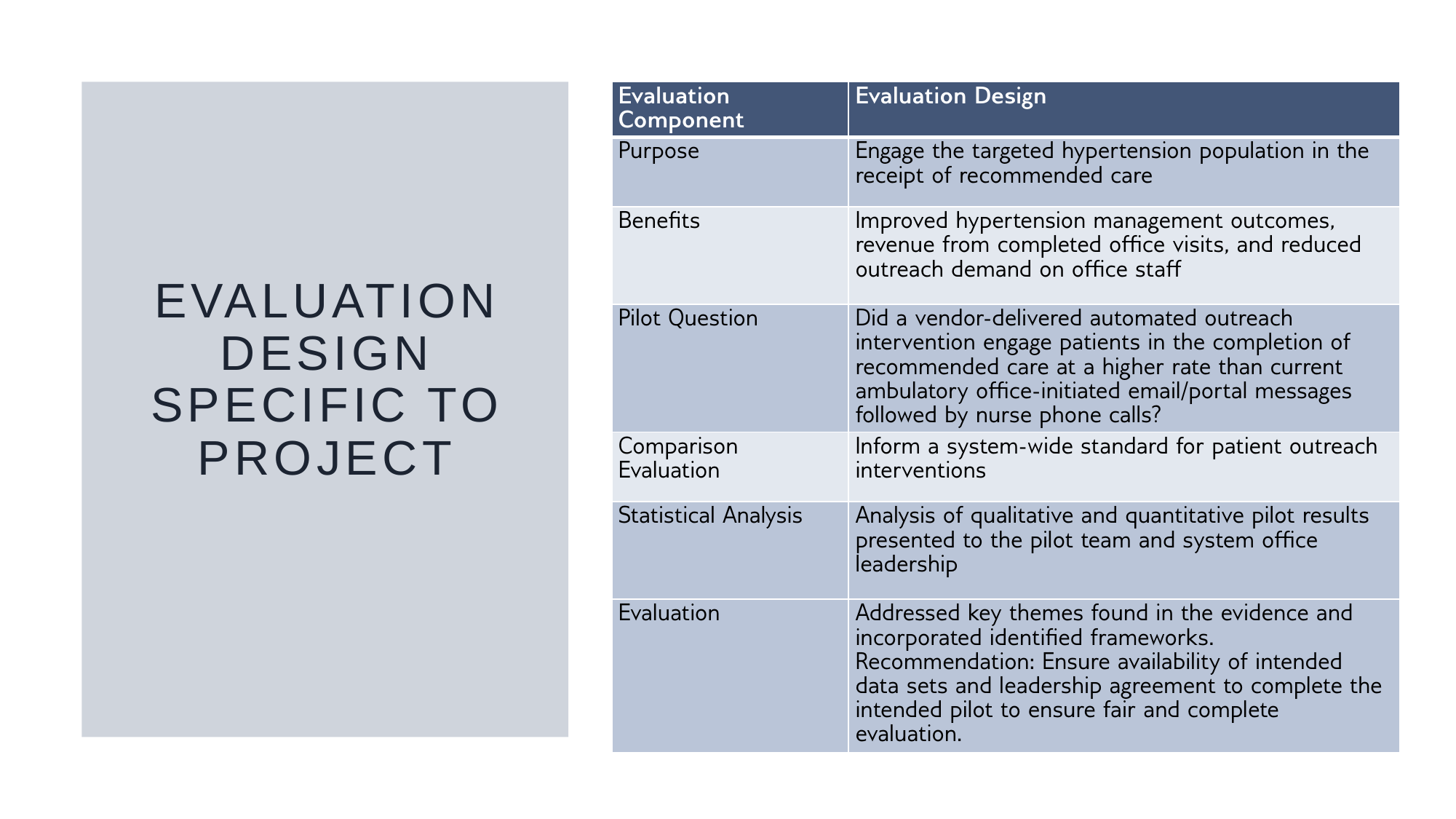

| Evaluation Component | Evaluation Design |
| --- | --- |
| Purpose | Engage the targeted hypertension population in the receipt of recommended care |
| Benefits | Improved hypertension management outcomes, revenue from completed office visits, and reduced outreach demand on office staff |
| Pilot Question | Did a vendor-delivered automated outreach intervention engage patients in the completion of recommended care at a higher rate than current ambulatory office-initiated email/portal messages followed by nurse phone calls? |
| Comparison Evaluation | Inform a system-wide standard for patient outreach interventions |
| Statistical Analysis | Analysis of qualitative and quantitative pilot results presented to the pilot team and system office leadership |
| Evaluation | Addressed key themes found in the evidence and incorporated identified frameworks. Recommendation: Ensure availability of intended data sets and leadership agreement to complete the intended pilot to ensure fair and complete evaluation. |

# Evaluation Design Specific to Project